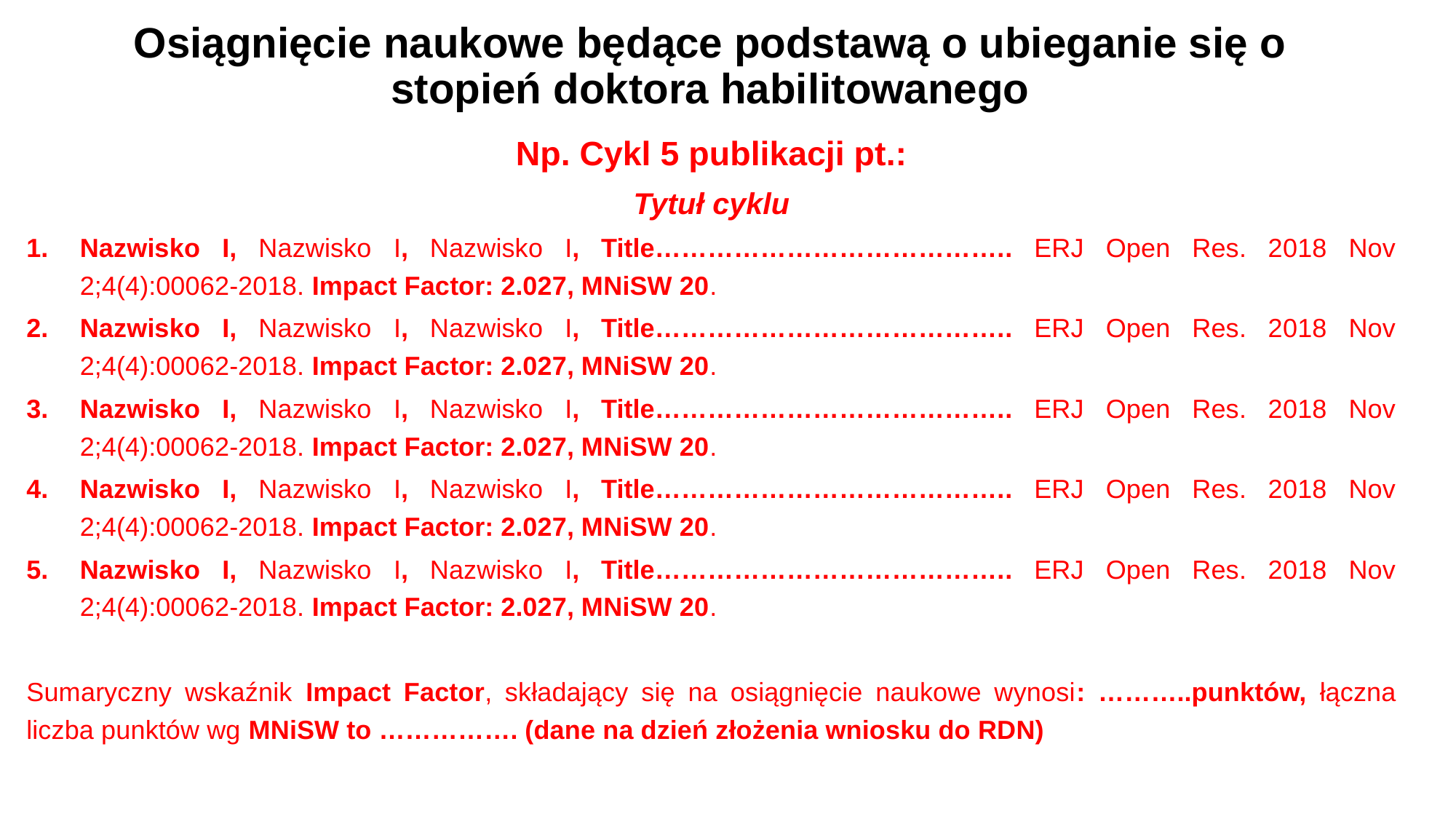

# Osiągnięcie naukowe będące podstawą o ubieganie się o stopień doktora habilitowanego
Np. Cykl 5 publikacji pt.:
Tytuł cyklu
Nazwisko I, Nazwisko I, Nazwisko I, Title………………………………….. ERJ Open Res. 2018 Nov 2;4(4):00062-2018. Impact Factor: 2.027, MNiSW 20.
Nazwisko I, Nazwisko I, Nazwisko I, Title………………………………….. ERJ Open Res. 2018 Nov 2;4(4):00062-2018. Impact Factor: 2.027, MNiSW 20.
Nazwisko I, Nazwisko I, Nazwisko I, Title………………………………….. ERJ Open Res. 2018 Nov 2;4(4):00062-2018. Impact Factor: 2.027, MNiSW 20.
Nazwisko I, Nazwisko I, Nazwisko I, Title………………………………….. ERJ Open Res. 2018 Nov 2;4(4):00062-2018. Impact Factor: 2.027, MNiSW 20.
Nazwisko I, Nazwisko I, Nazwisko I, Title………………………………….. ERJ Open Res. 2018 Nov 2;4(4):00062-2018. Impact Factor: 2.027, MNiSW 20.

Sumaryczny wskaźnik Impact Factor, składający się na osiągnięcie naukowe wynosi: ………..punktów, łączna liczba punktów wg MNiSW to ……………. (dane na dzień złożenia wniosku do RDN)